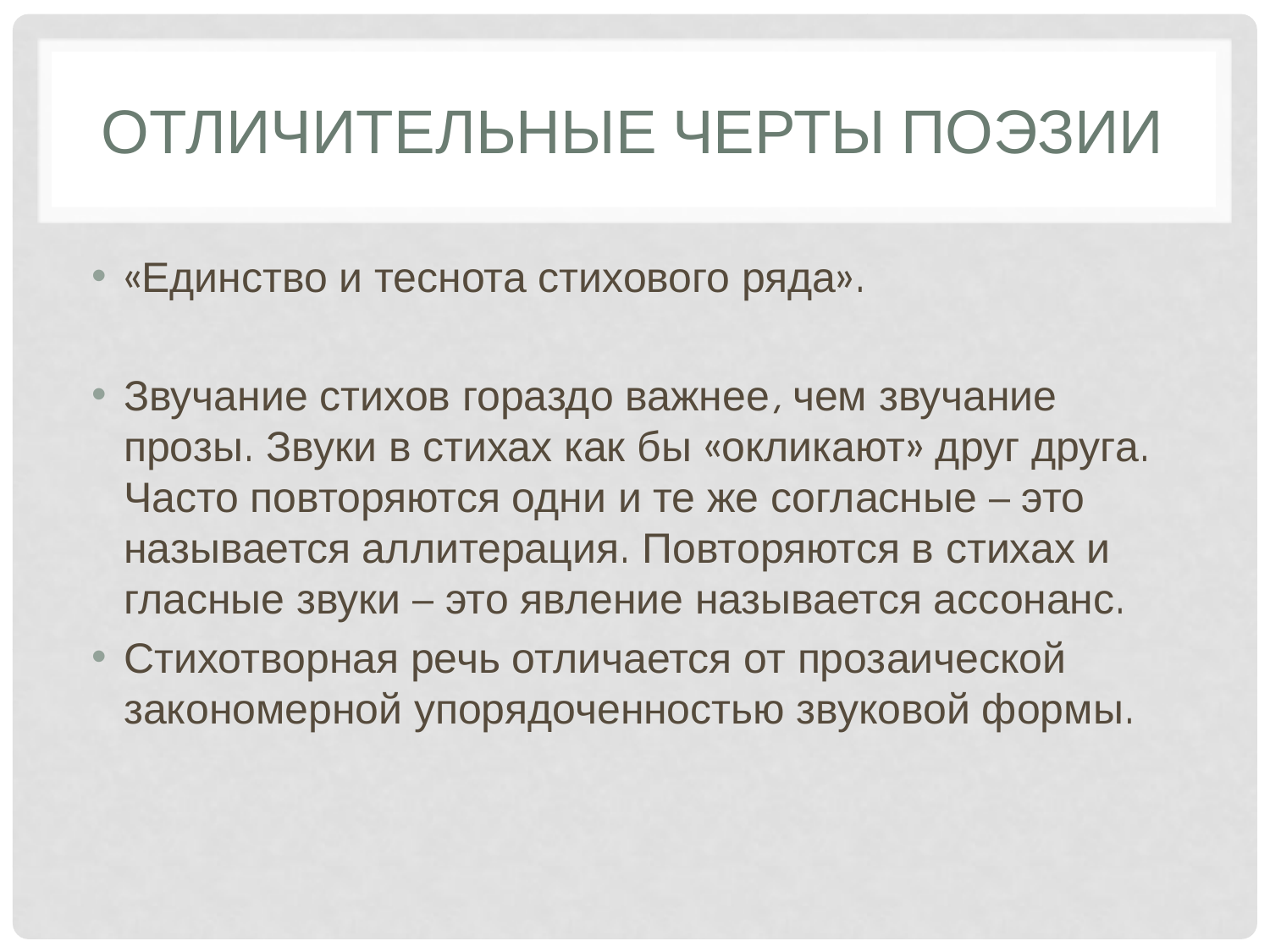

# Отличительные черты поэзии
«Единство и теснота стихового ряда».

Звучание стихов гораздо важнее, чем звучание прозы. Звуки в стихах как бы «окликают» друг друга. Часто повторяются одни и те же согласные – это называется аллитерация. Повторяются в стихах и гласные звуки – это явление называется ассонанс.
Стихотворная речь отличается от прозаической закономерной упорядоченностью звуковой формы.